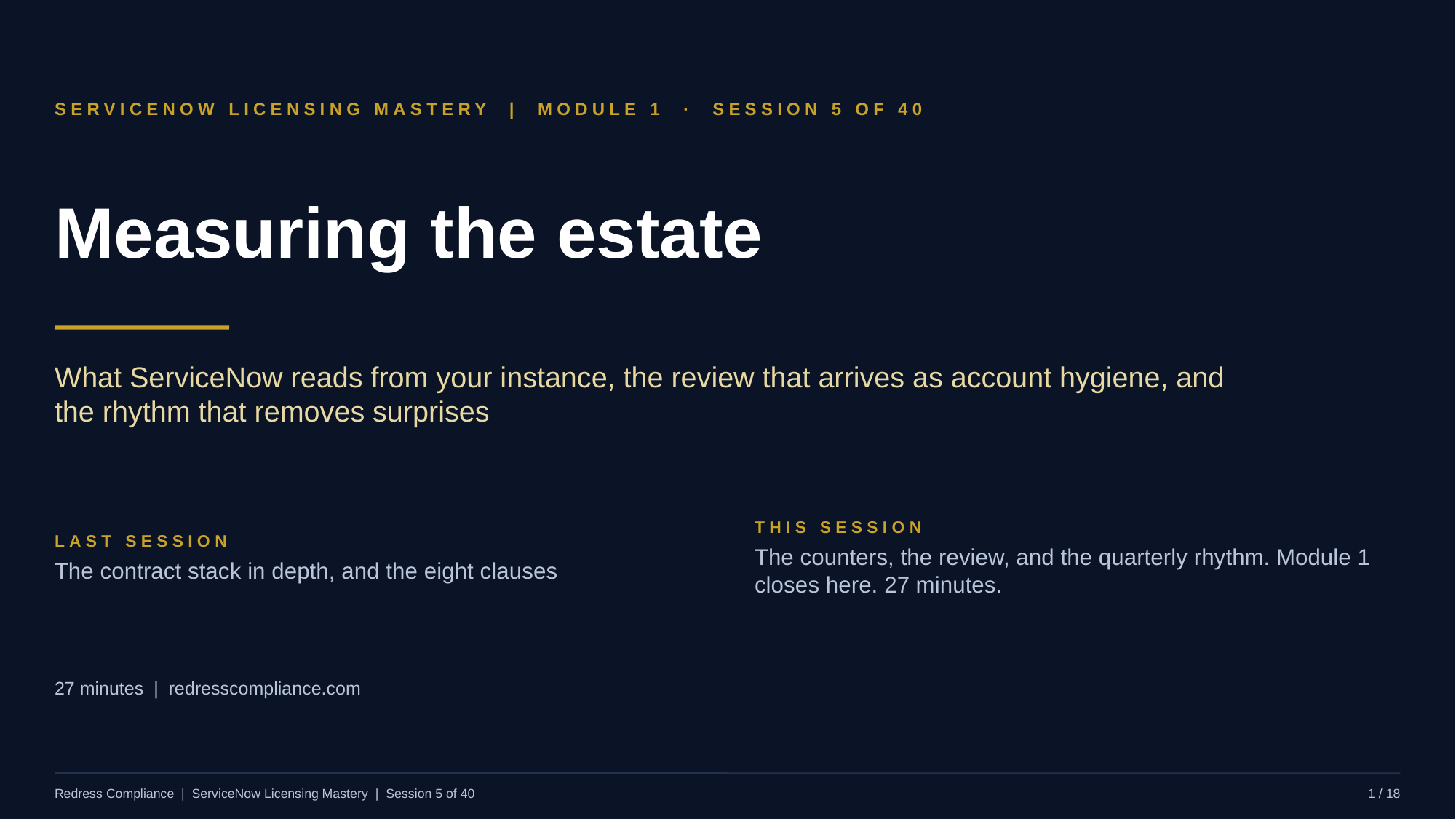

SERVICENOW LICENSING MASTERY  |  MODULE 1  ·  SESSION 5 OF 40
Measuring the estate

What ServiceNow reads from your instance, the review that arrives as account hygiene, and the rhythm that removes surprises
LAST SESSION
The contract stack in depth, and the eight clauses
THIS SESSION
The counters, the review, and the quarterly rhythm. Module 1 closes here. 27 minutes.
27 minutes  |  redresscompliance.com

Redress Compliance  |  ServiceNow Licensing Mastery  |  Session 5 of 40
1 / 18